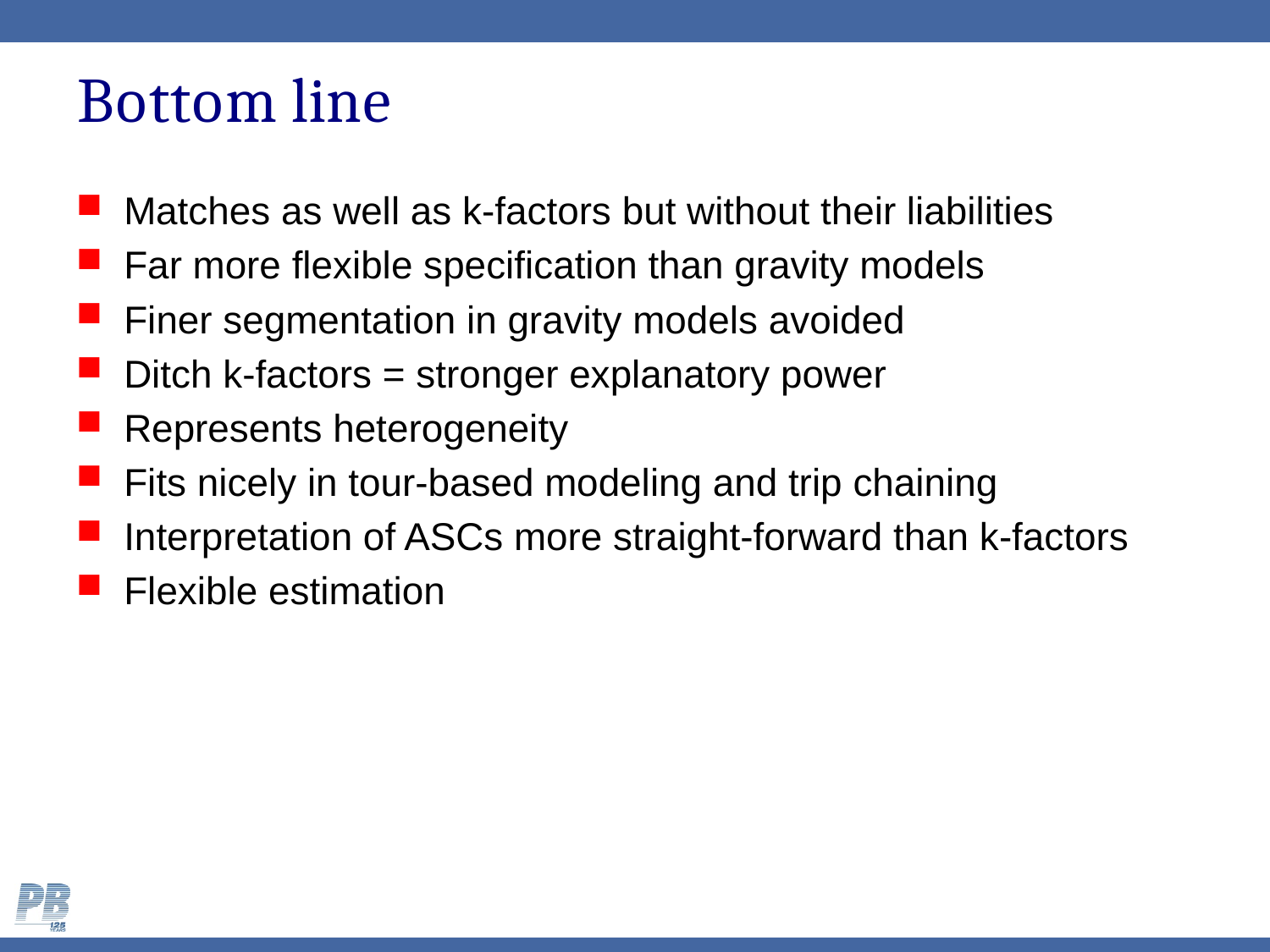

# Bottom line
Matches as well as k-factors but without their liabilities
Far more flexible specification than gravity models
Finer segmentation in gravity models avoided
Ditch k-factors = stronger explanatory power
Represents heterogeneity
Fits nicely in tour-based modeling and trip chaining
Interpretation of ASCs more straight-forward than k-factors
Flexible estimation